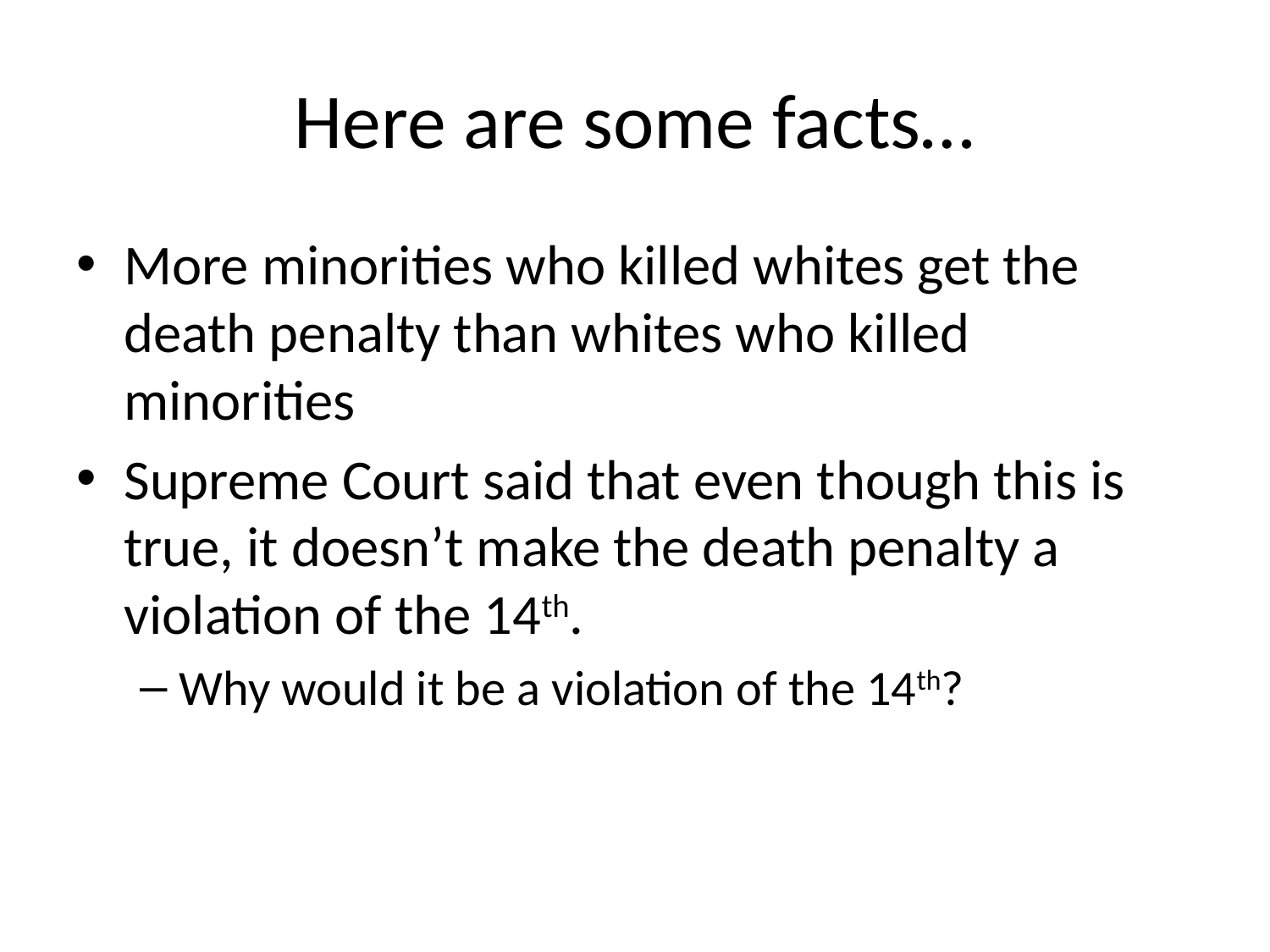

# Here are some facts…
More minorities who killed whites get the death penalty than whites who killed minorities
Supreme Court said that even though this is true, it doesn’t make the death penalty a violation of the 14th.
Why would it be a violation of the 14th?